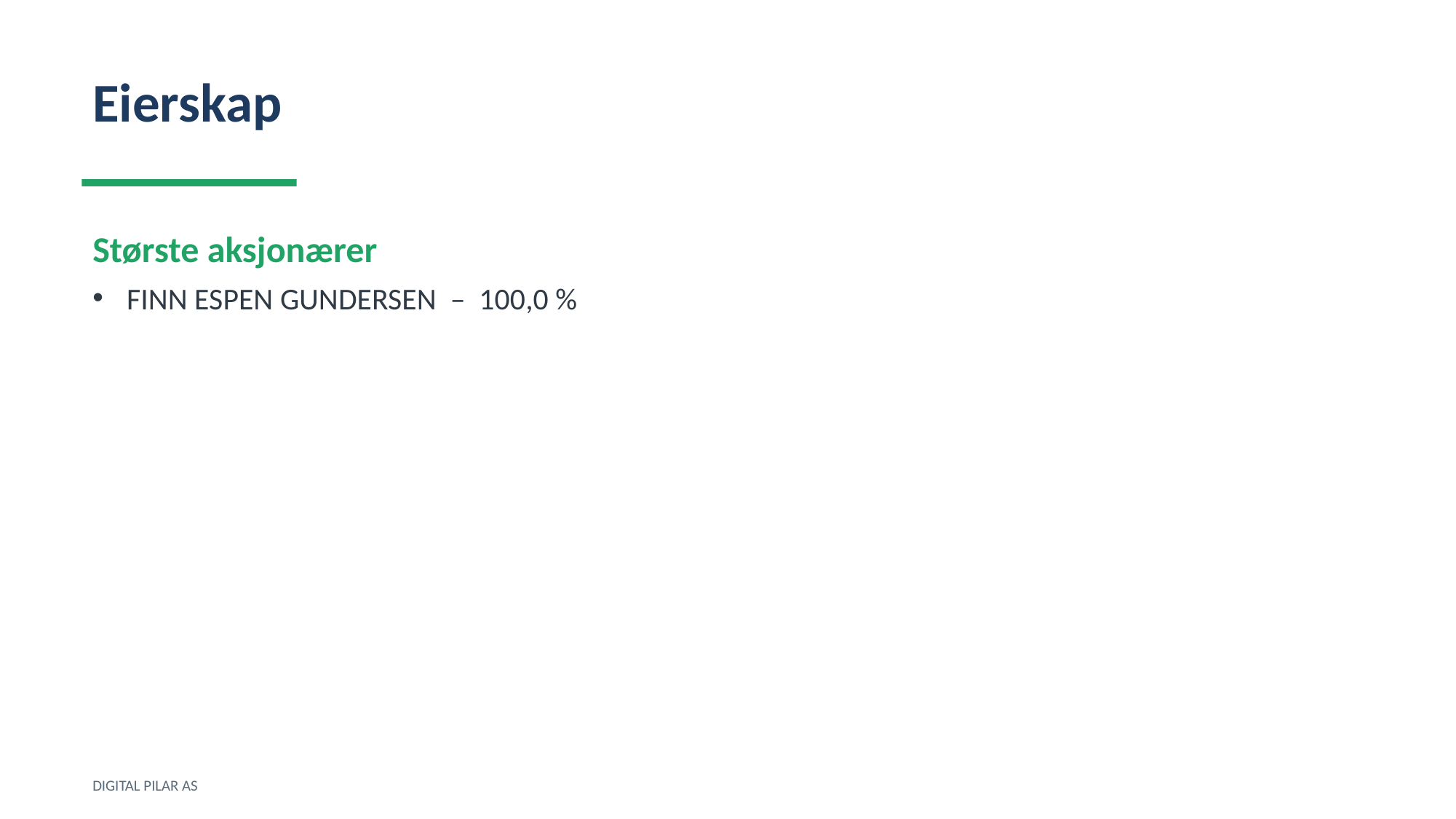

Eierskap

Største aksjonærer
FINN ESPEN GUNDERSEN  –  100,0 %
DIGITAL PILAR AS